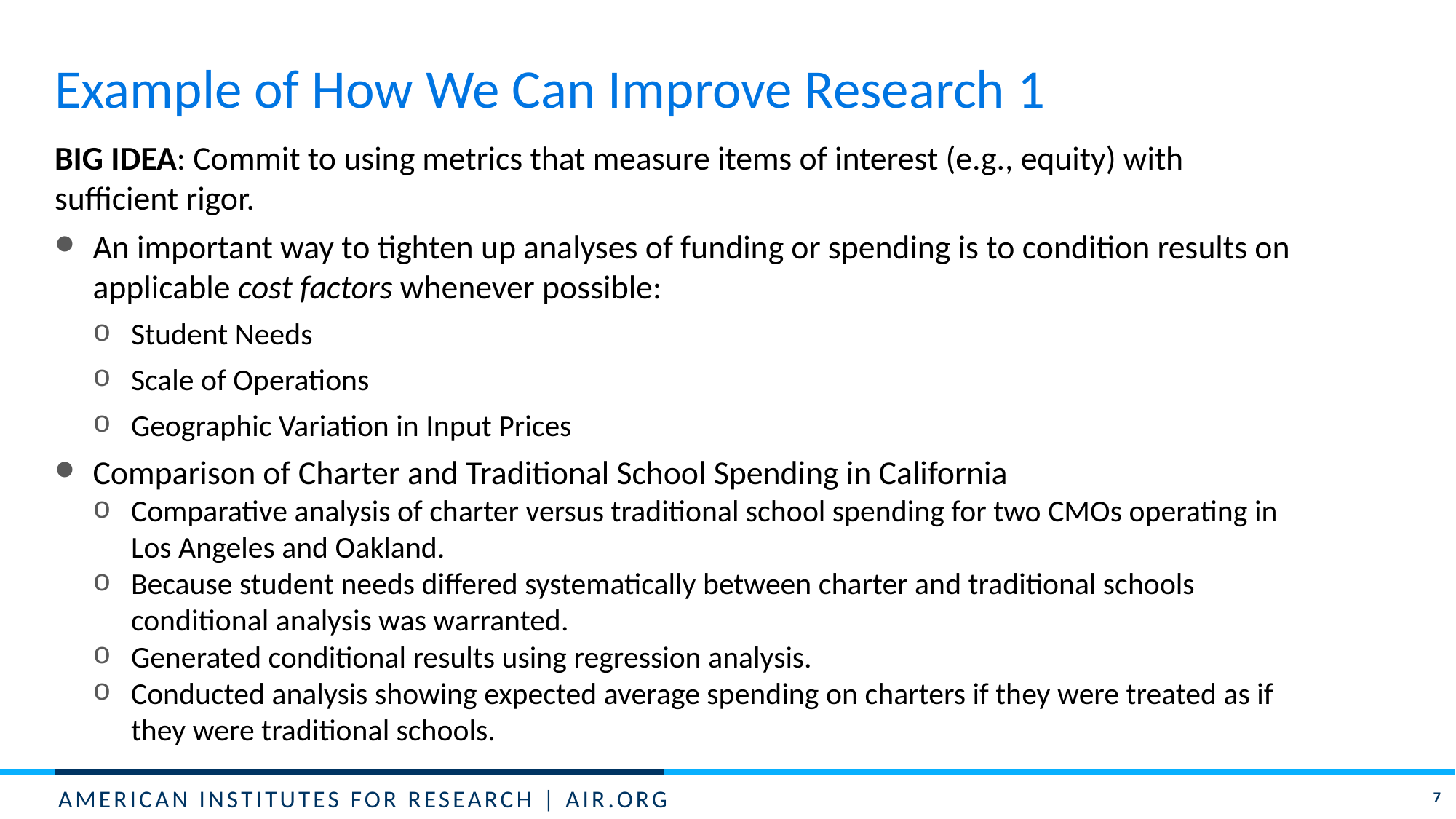

# Example of How We Can Improve Research 1
BIG IDEA: Commit to using metrics that measure items of interest (e.g., equity) with sufficient rigor.
An important way to tighten up analyses of funding or spending is to condition results on applicable cost factors whenever possible:
Student Needs
Scale of Operations
Geographic Variation in Input Prices
Comparison of Charter and Traditional School Spending in California
Comparative analysis of charter versus traditional school spending for two CMOs operating in Los Angeles and Oakland.
Because student needs differed systematically between charter and traditional schools conditional analysis was warranted.
Generated conditional results using regression analysis.
Conducted analysis showing expected average spending on charters if they were treated as if they were traditional schools.

7